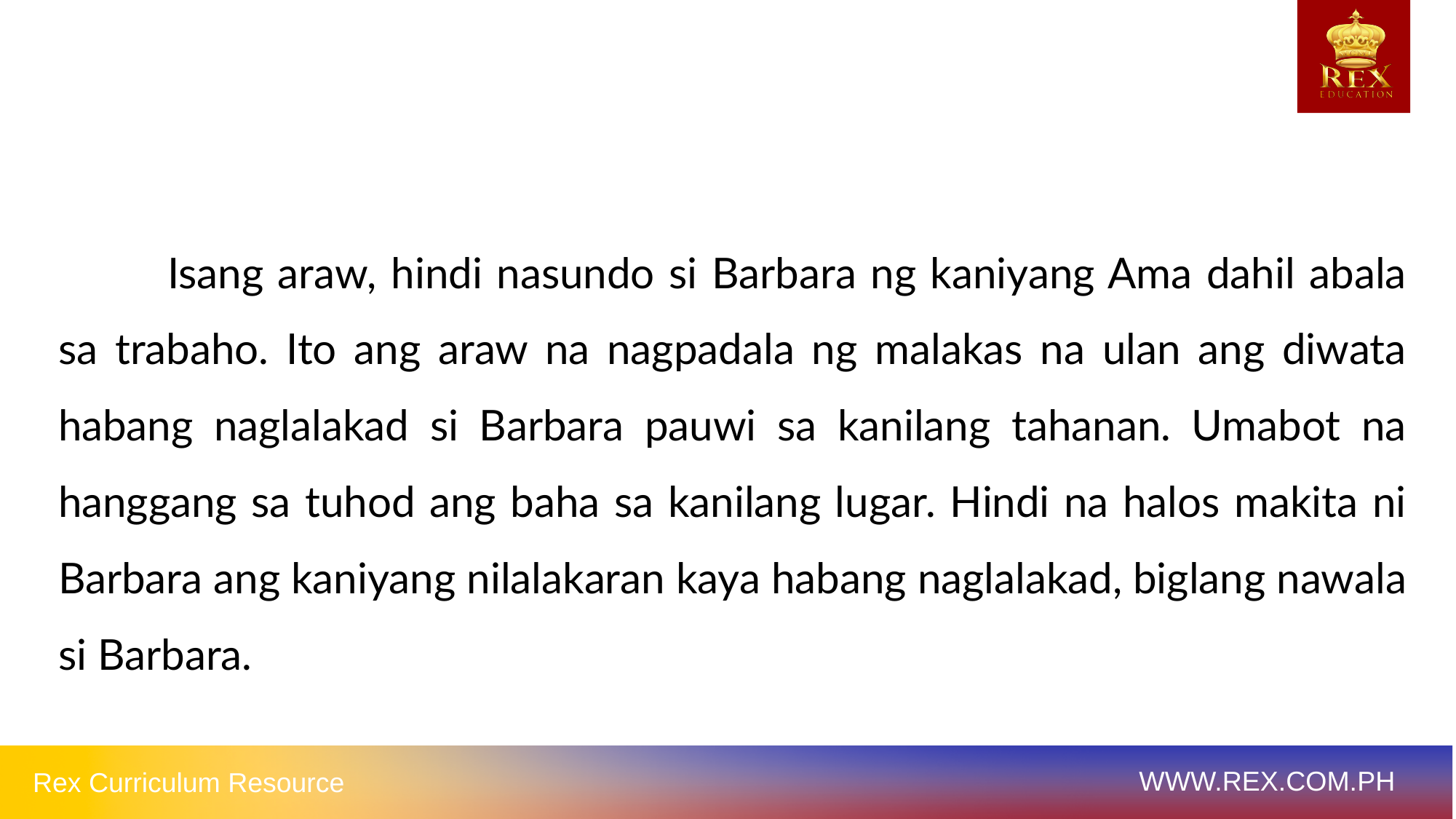

Isang araw, hindi nasundo si Barbara ng kaniyang Ama dahil abala sa trabaho. Ito ang araw na nagpadala ng malakas na ulan ang diwata habang naglalakad si Barbara pauwi sa kanilang tahanan. Umabot na hanggang sa tuhod ang baha sa kanilang lugar. Hindi na halos makita ni Barbara ang kaniyang nilalakaran kaya habang naglalakad, biglang nawala si Barbara.